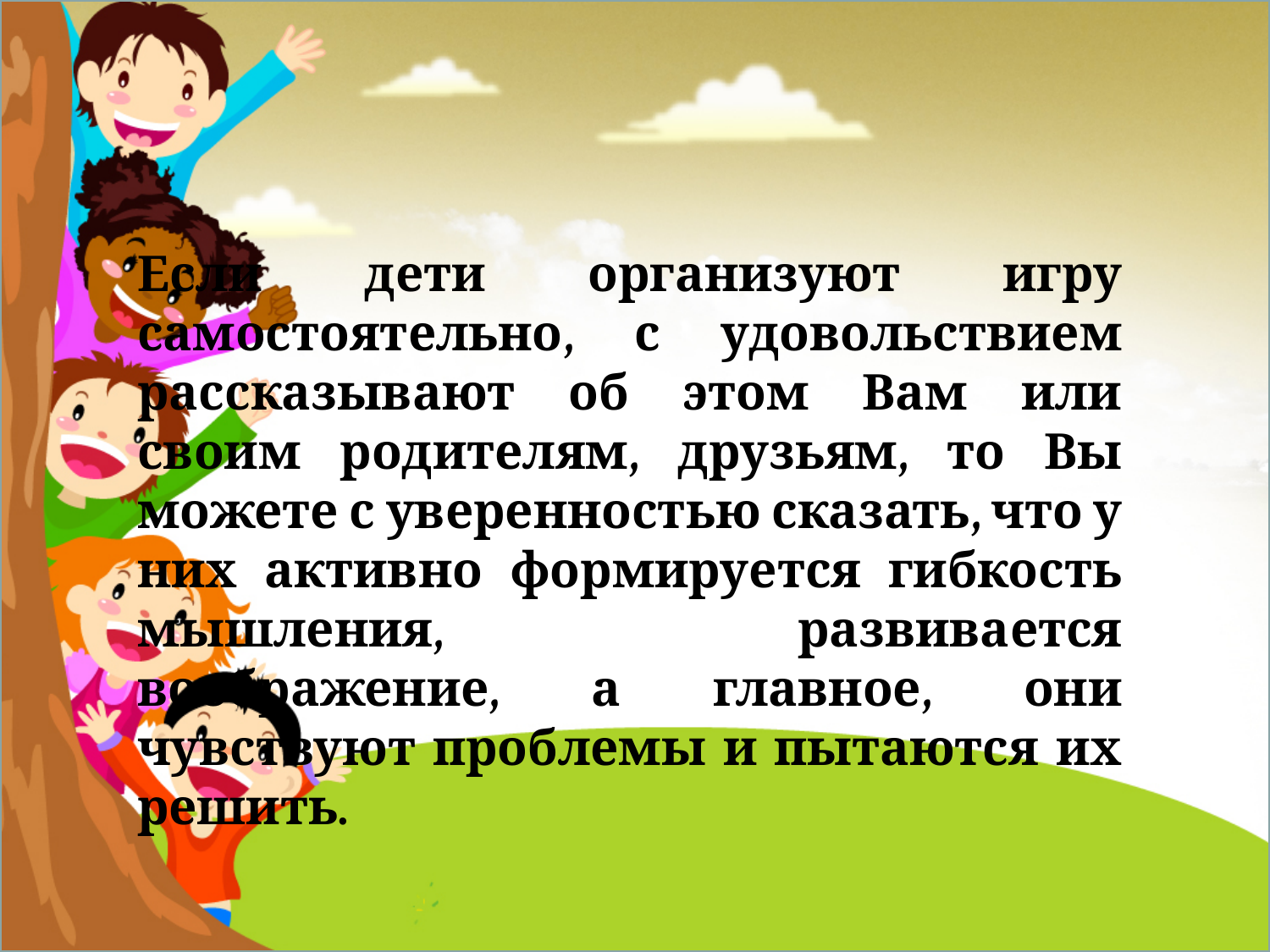

Если дети организуют игру самостоятельно, с удовольствием рассказывают об этом Вам или своим родителям, друзьям, то Вы можете с уверенностью сказать, что у них активно формируется гибкость мышления, развивается воображение, а главное, они чувствуют проблемы и пытаются их решить.